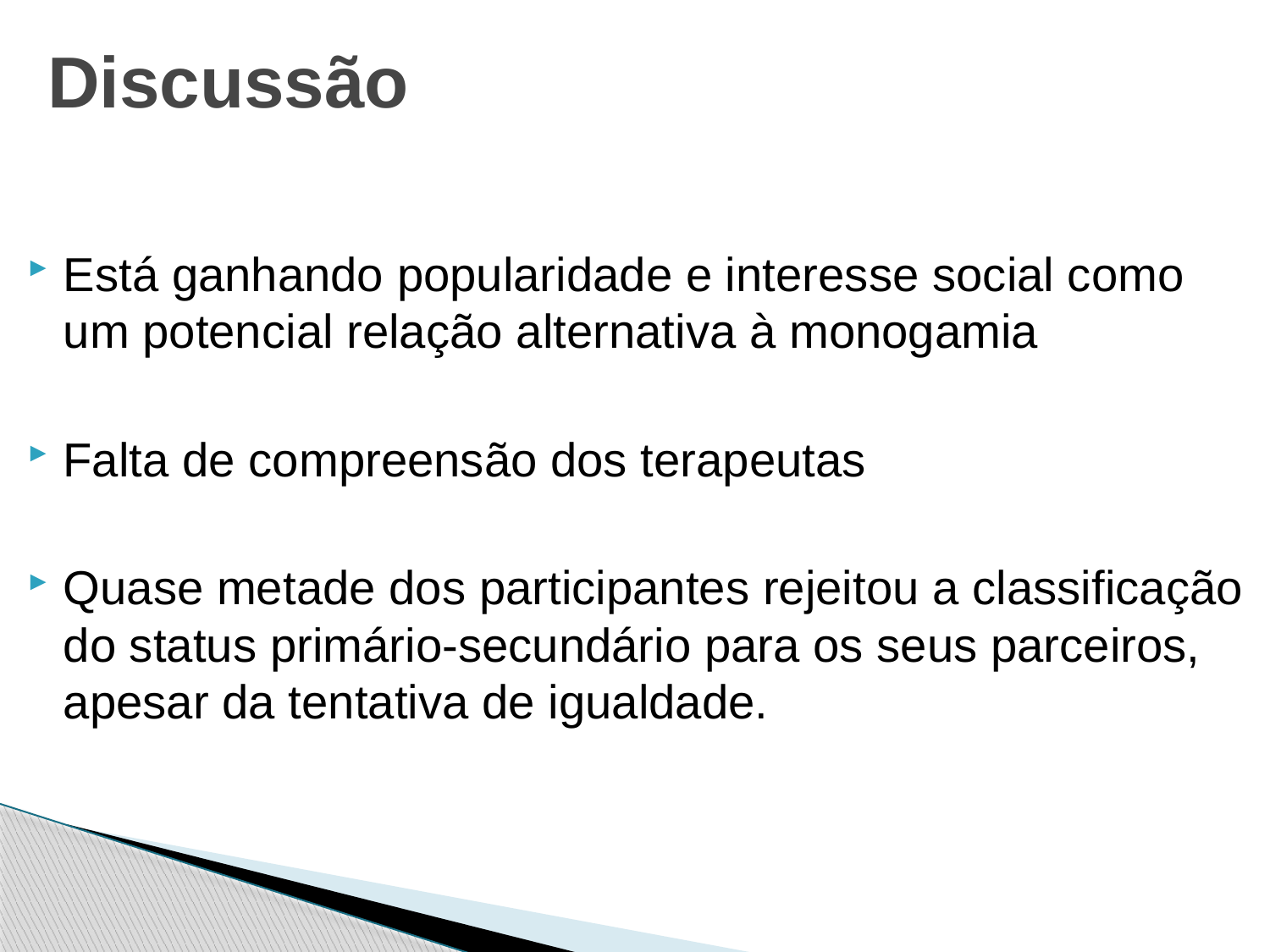

Discussão

Está ganhando popularidade e interesse social como um potencial relação alternativa à monogamia

Falta de compreensão dos terapeutas

Quase metade dos participantes rejeitou a classificação do status primário-secundário para os seus parceiros, apesar da tentativa de igualdade.